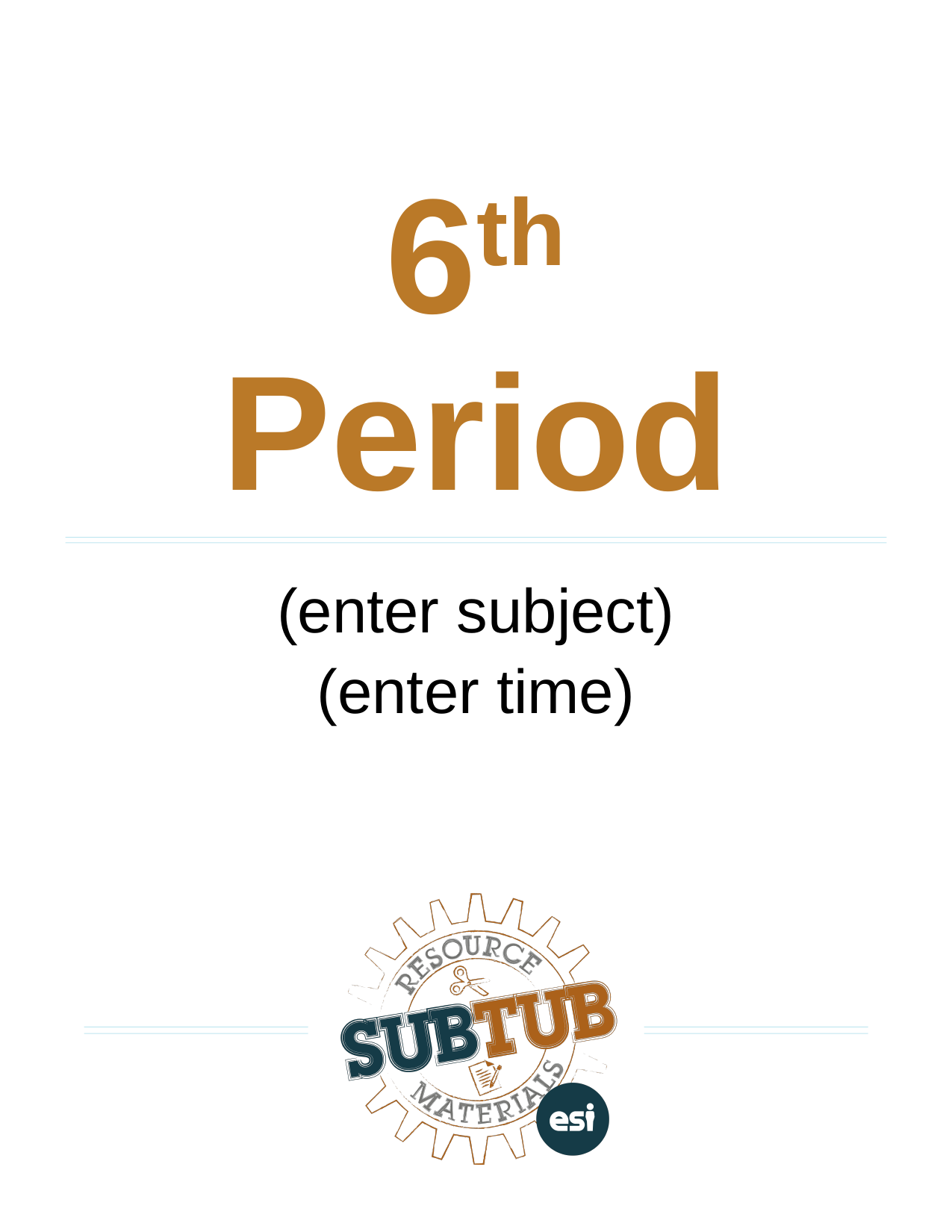

# 6th Period
(enter subject)
(enter time)